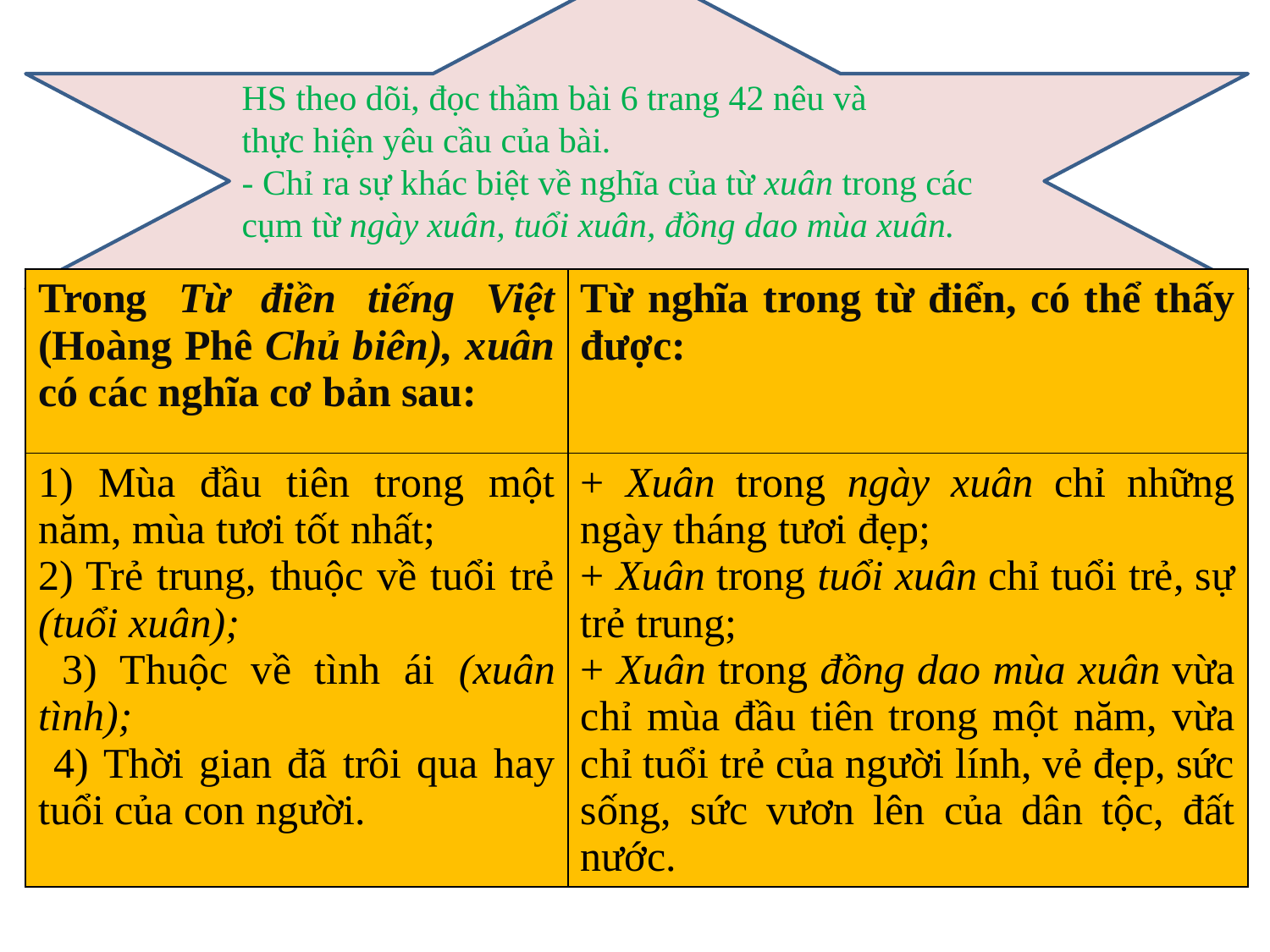

HS theo dõi, đọc thầm bài 6 trang 42 nêu và
thực hiện yêu cầu của bài.
- Chỉ ra sự khác biệt về nghĩa của từ xuân trong các cụm từ ngày xuân, tuổi xuân, đồng dao mùa xuân.

| Trong Từ điền tiếng Việt (Hoàng Phê Chủ biên), xuân có các nghĩa cơ bản sau: | Từ nghĩa trong từ điển, có thể thấy được: |
| --- | --- |
| 1) Mùa đầu tiên trong một năm, mùa tươi tốt nhất; 2) Trẻ trung, thuộc về tuổi trẻ (tuổi xuân); 3) Thuộc về tình ái (xuân tình); 4) Thời gian đã trôi qua hay tuổi của con người. | + Xuân trong ngày xuân chỉ những ngày tháng tươi đẹp; + Xuân trong tuổi xuân chỉ tuổi trẻ, sự trẻ trung; + Xuân trong đồng dao mùa xuân vừa chỉ mùa đầu tiên trong một năm, vừa chỉ tuổi trẻ của người lính, vẻ đẹp, sức sống, sức vươn lên của dân tộc, đất nước. |